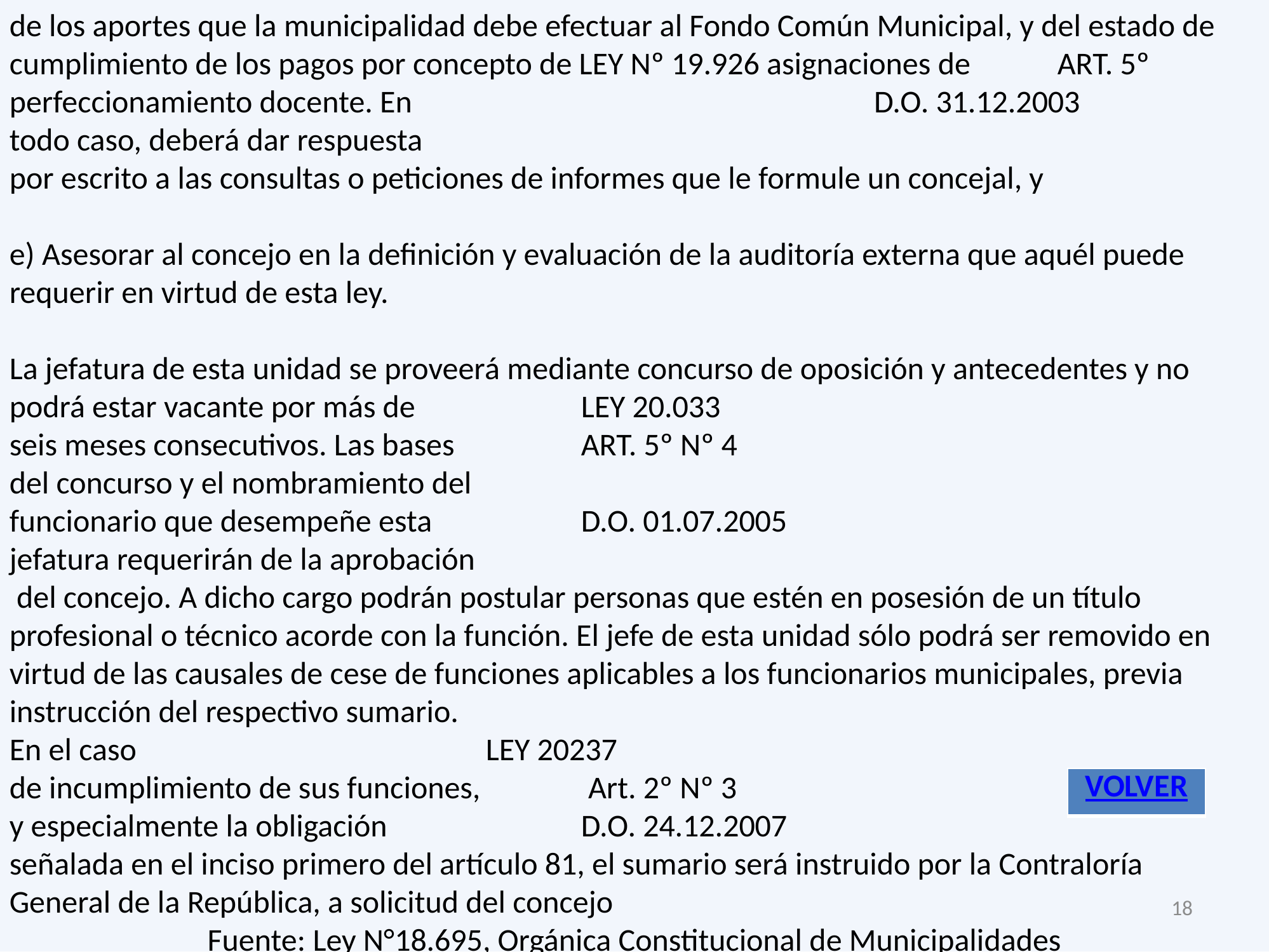

de los aportes que la municipalidad debe efectuar al Fondo Común Municipal, y del estado de cumplimiento de los pagos por concepto de LEY Nº 19.926 asignaciones de 	ART. 5º
perfeccionamiento docente. En					 D.O. 31.12.2003
todo caso, deberá dar respuesta
por escrito a las consultas o peticiones de informes que le formule un concejal, y

e) Asesorar al concejo en la definición y evaluación de la auditoría externa que aquél puede requerir en virtud de esta ley.

La jefatura de esta unidad se proveerá mediante concurso de oposición y antecedentes y no
podrá estar vacante por más de 		LEY 20.033
seis meses consecutivos. Las bases 		ART. 5º Nº 4
del concurso y el nombramiento del
funcionario que desempeñe esta 		D.O. 01.07.2005
jefatura requerirán de la aprobación
 del concejo. A dicho cargo podrán postular personas que estén en posesión de un título
profesional o técnico acorde con la función. El jefe de esta unidad sólo podrá ser removido en virtud de las causales de cese de funciones aplicables a los funcionarios municipales, previa instrucción del respectivo sumario.
En el caso 				LEY 20237
de incumplimiento de sus funciones,		 Art. 2º Nº 3
y especialmente la obligación 		D.O. 24.12.2007
señalada en el inciso primero del artículo 81, el sumario será instruido por la Contraloría
General de la República, a solicitud del concejo
Fuente: Ley N°18.695, Orgánica Constitucional de Municipalidades

| VOLVER |
| --- |
18